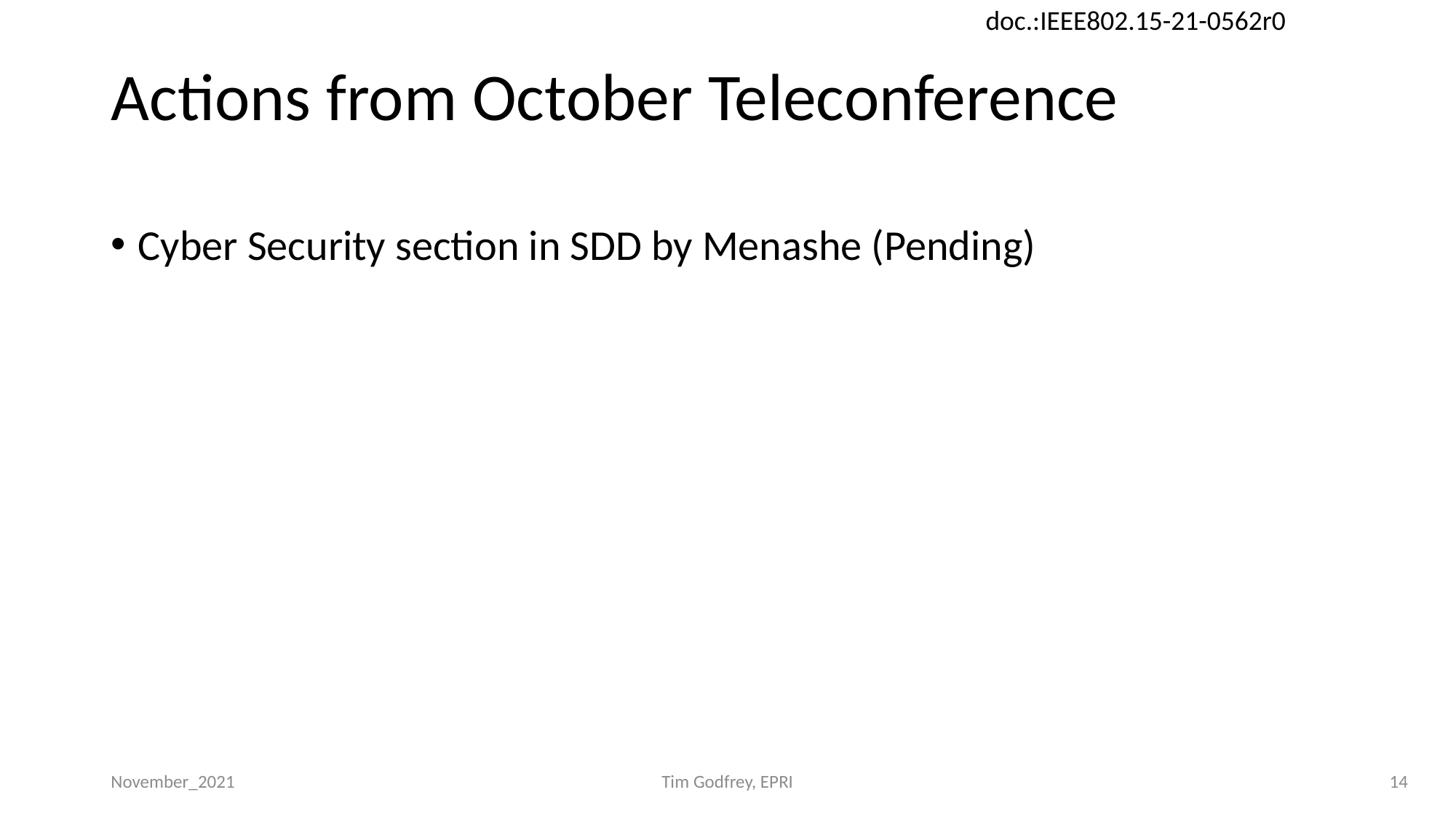

# Actions from October Teleconference
Cyber Security section in SDD by Menashe (Pending)

November_2021
Tim Godfrey, EPRI
14